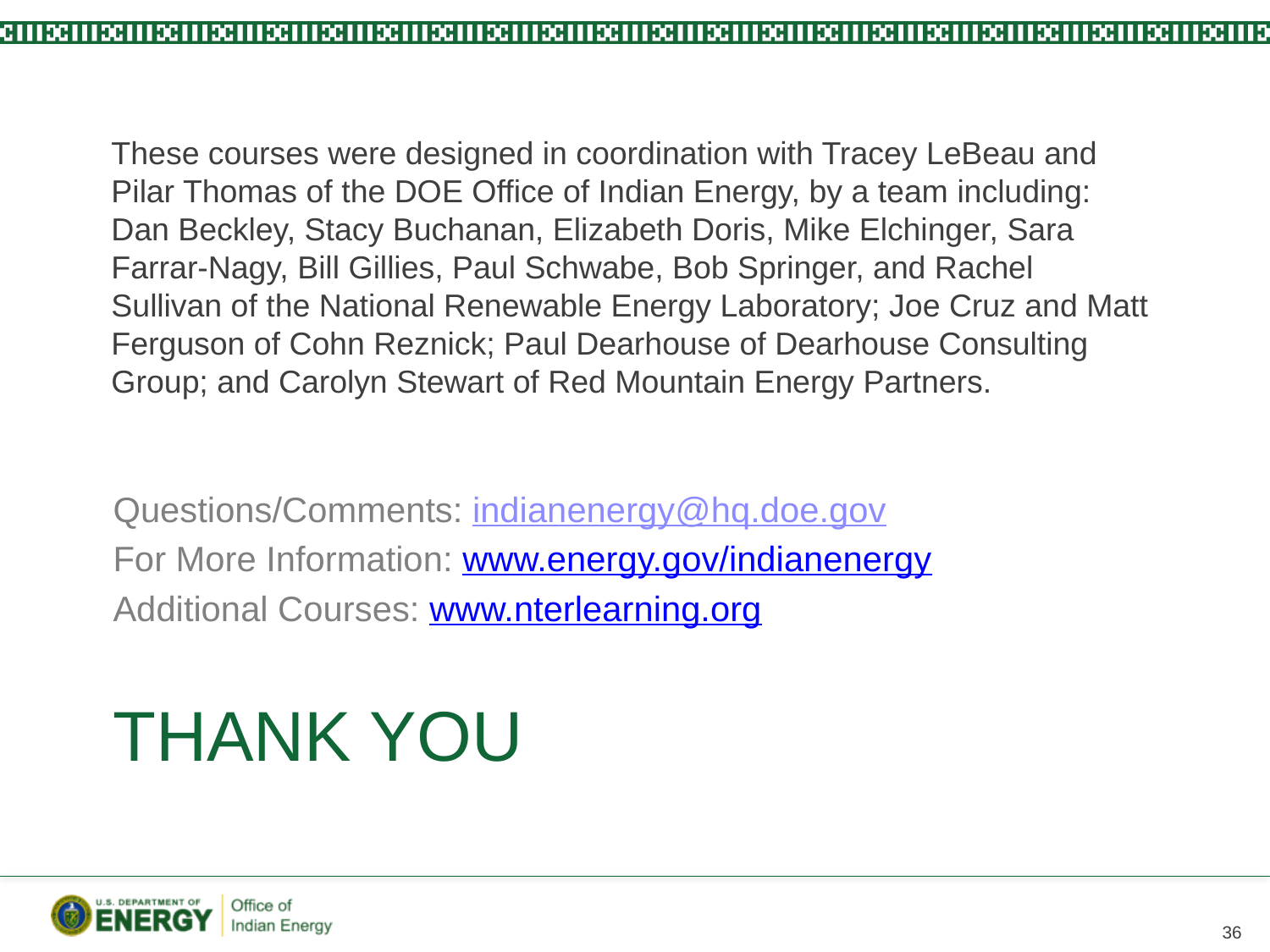

These courses were designed in coordination with Tracey LeBeau and Pilar Thomas of the DOE Office of Indian Energy, by a team including: Dan Beckley, Stacy Buchanan, Elizabeth Doris, Mike Elchinger, Sara Farrar-Nagy, Bill Gillies, Paul Schwabe, Bob Springer, and Rachel Sullivan of the National Renewable Energy Laboratory; Joe Cruz and Matt Ferguson of Cohn Reznick; Paul Dearhouse of Dearhouse Consulting Group; and Carolyn Stewart of Red Mountain Energy Partners.
Questions/Comments: indianenergy@hq.doe.gov
For More Information: www.energy.gov/indianenergy
Additional Courses: www.nterlearning.org

# Thank you
36